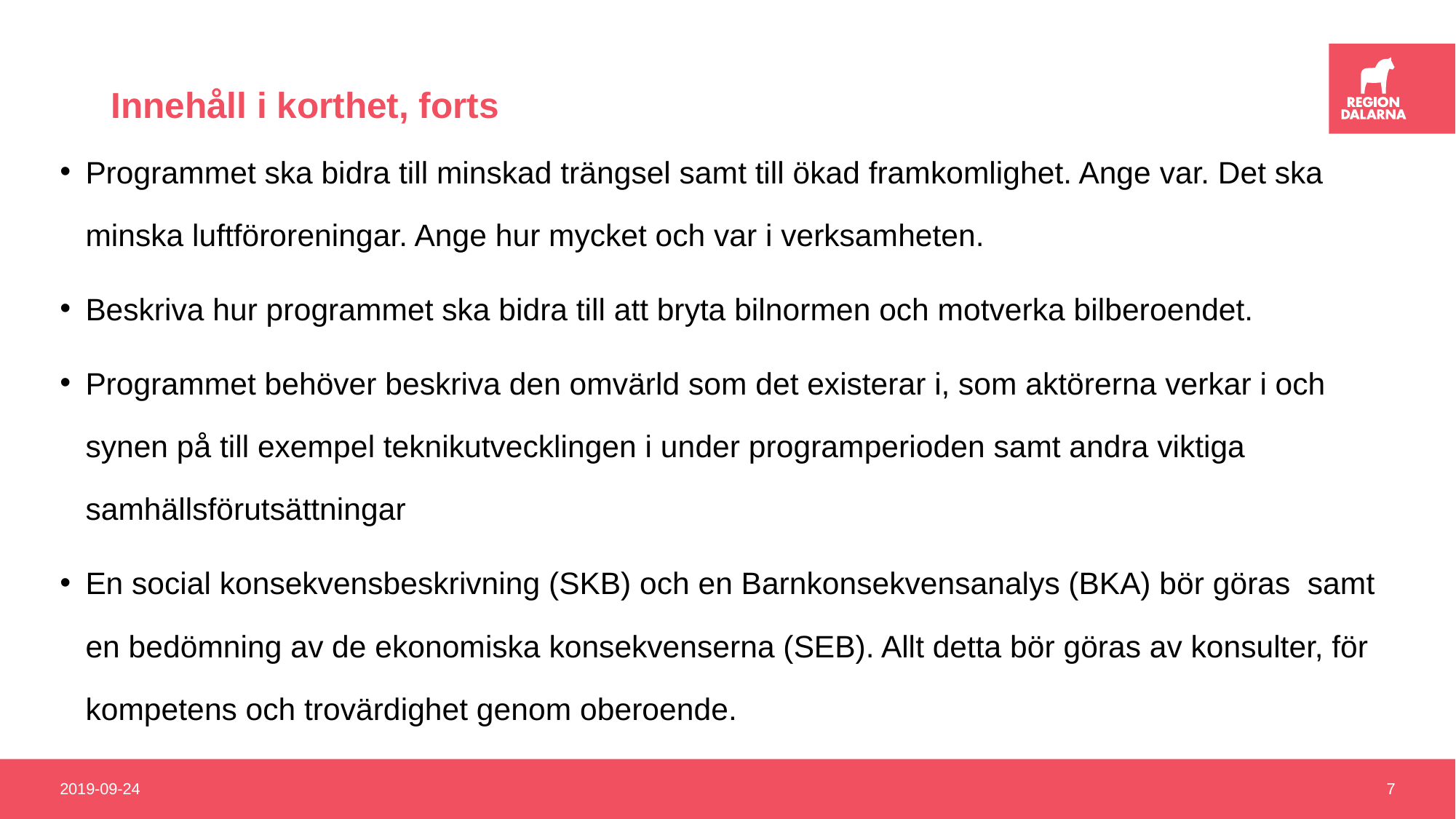

# Innehåll i korthet, forts
Programmet ska bidra till minskad trängsel samt till ökad framkomlighet. Ange var. Det ska minska luftföroreningar. Ange hur mycket och var i verksamheten.
Beskriva hur programmet ska bidra till att bryta bilnormen och motverka bilberoendet.
Programmet behöver beskriva den omvärld som det existerar i, som aktörerna verkar i och synen på till exempel teknikutvecklingen i under programperioden samt andra viktiga samhällsförutsättningar
En social konsekvensbeskrivning (SKB) och en Barnkonsekvensanalys (BKA) bör göras  samt en bedömning av de ekonomiska konsekvenserna (SEB). Allt detta bör göras av konsulter, för kompetens och trovärdighet genom oberoende.

2019-09-24

7